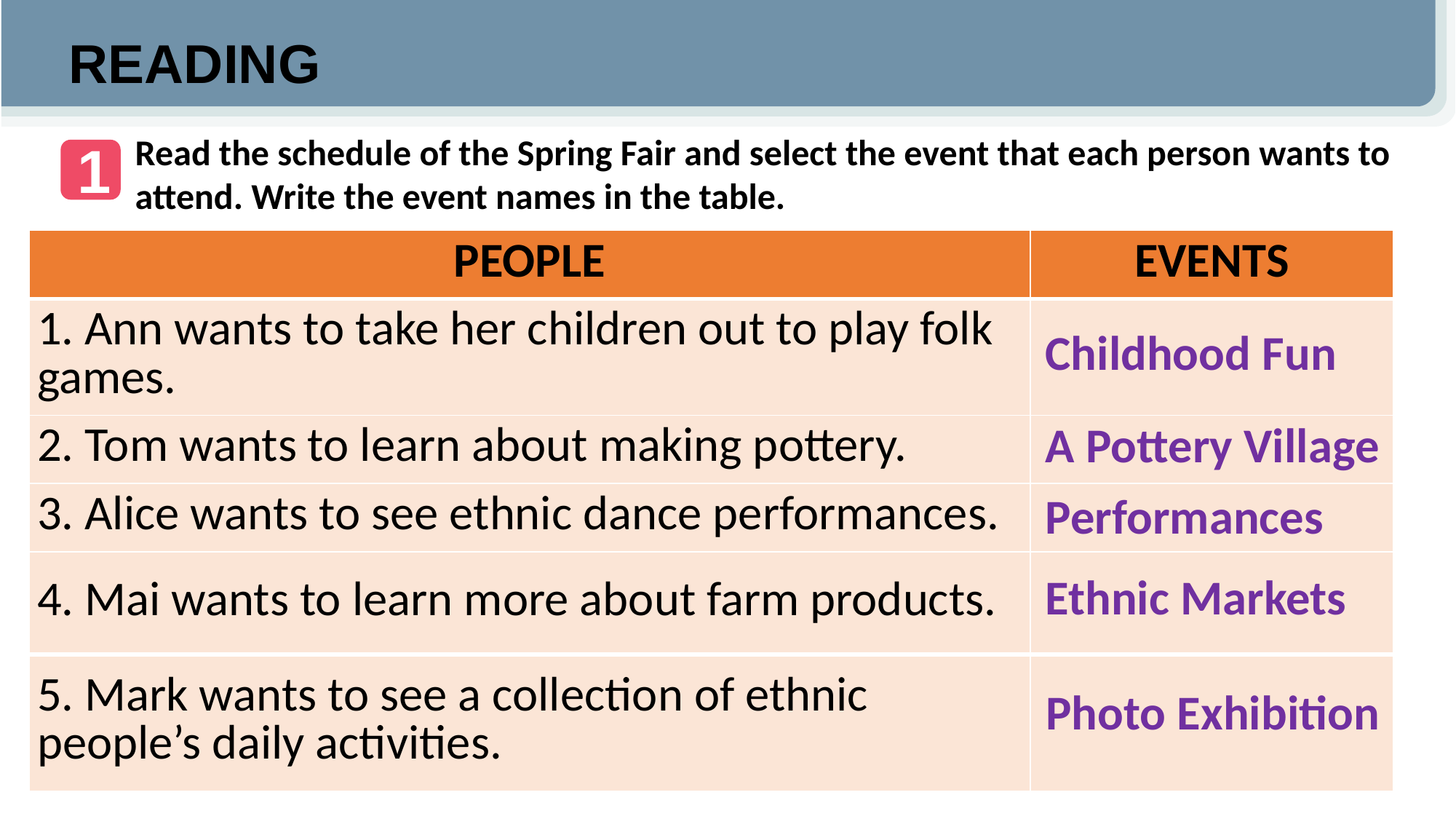

READING
Read the schedule of the Spring Fair and select the event that each person wants to attend. Write the event names in the table.
1

| PEOPLE | EVENTS |
| --- | --- |
| 1. Ann wants to take her children out to play folk games. |  |
| 2. Tom wants to learn about making pottery. |  |
| 3. Alice wants to see ethnic dance performances. |  |
| 4. Mai wants to learn more about farm products. |  |
| 5. Mark wants to see a collection of ethnic people’s daily activities. |  |
Childhood Fun
A Pottery Village
Performances
Ethnic Markets
Photo Exhibition